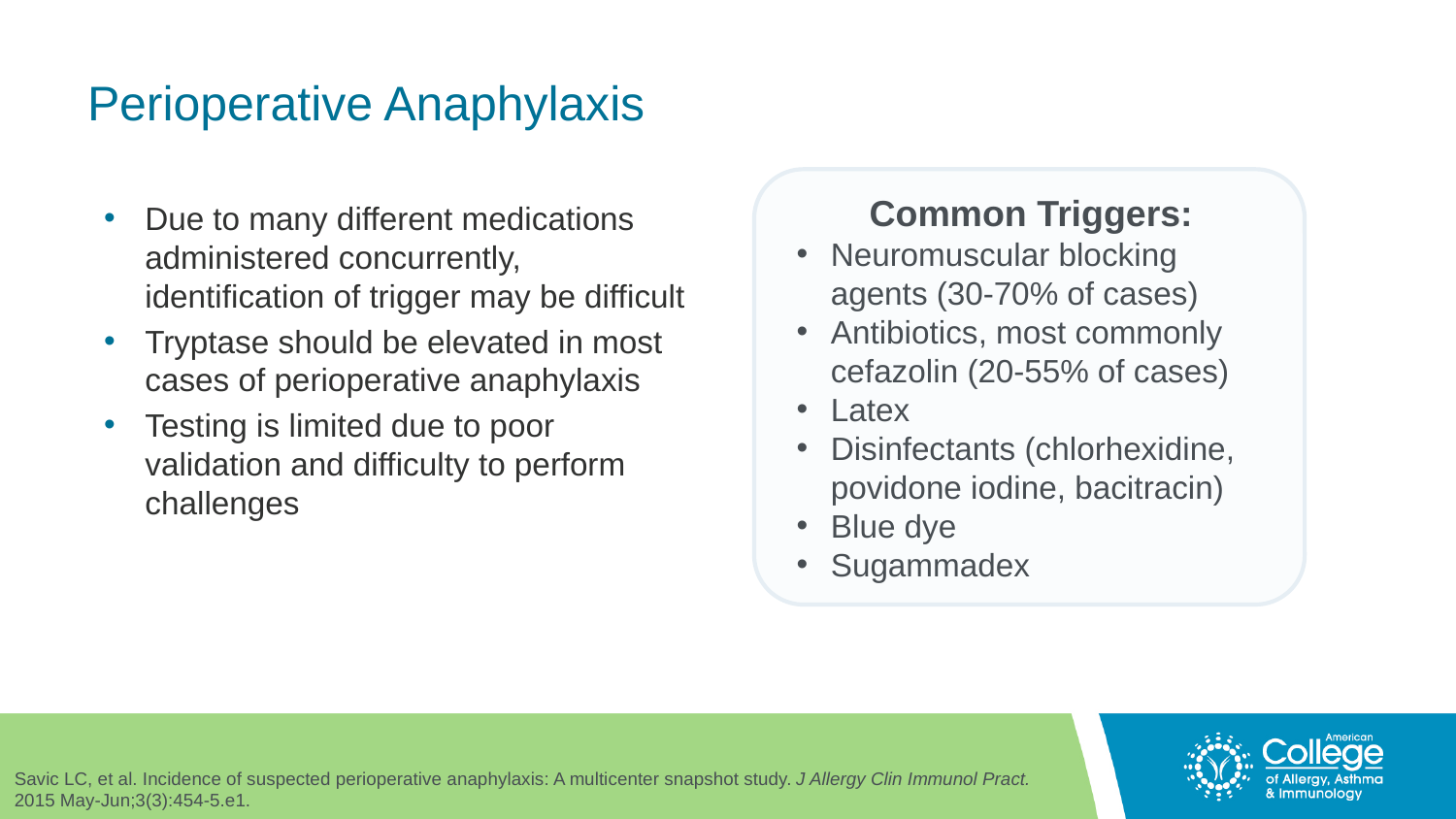

# Perioperative Anaphylaxis
Common Triggers:
Neuromuscular blocking agents (30-70% of cases)
Antibiotics, most commonly cefazolin (20-55% of cases)
Latex
Disinfectants (chlorhexidine, povidone iodine, bacitracin)
Blue dye
Sugammadex
Due to many different medications administered concurrently, identification of trigger may be difficult
Tryptase should be elevated in most cases of perioperative anaphylaxis
Testing is limited due to poor validation and difficulty to perform challenges

Savic LC, et al. Incidence of suspected perioperative anaphylaxis: A multicenter snapshot study. J Allergy Clin Immunol Pract. 2015 May-Jun;3(3):454-5.e1.